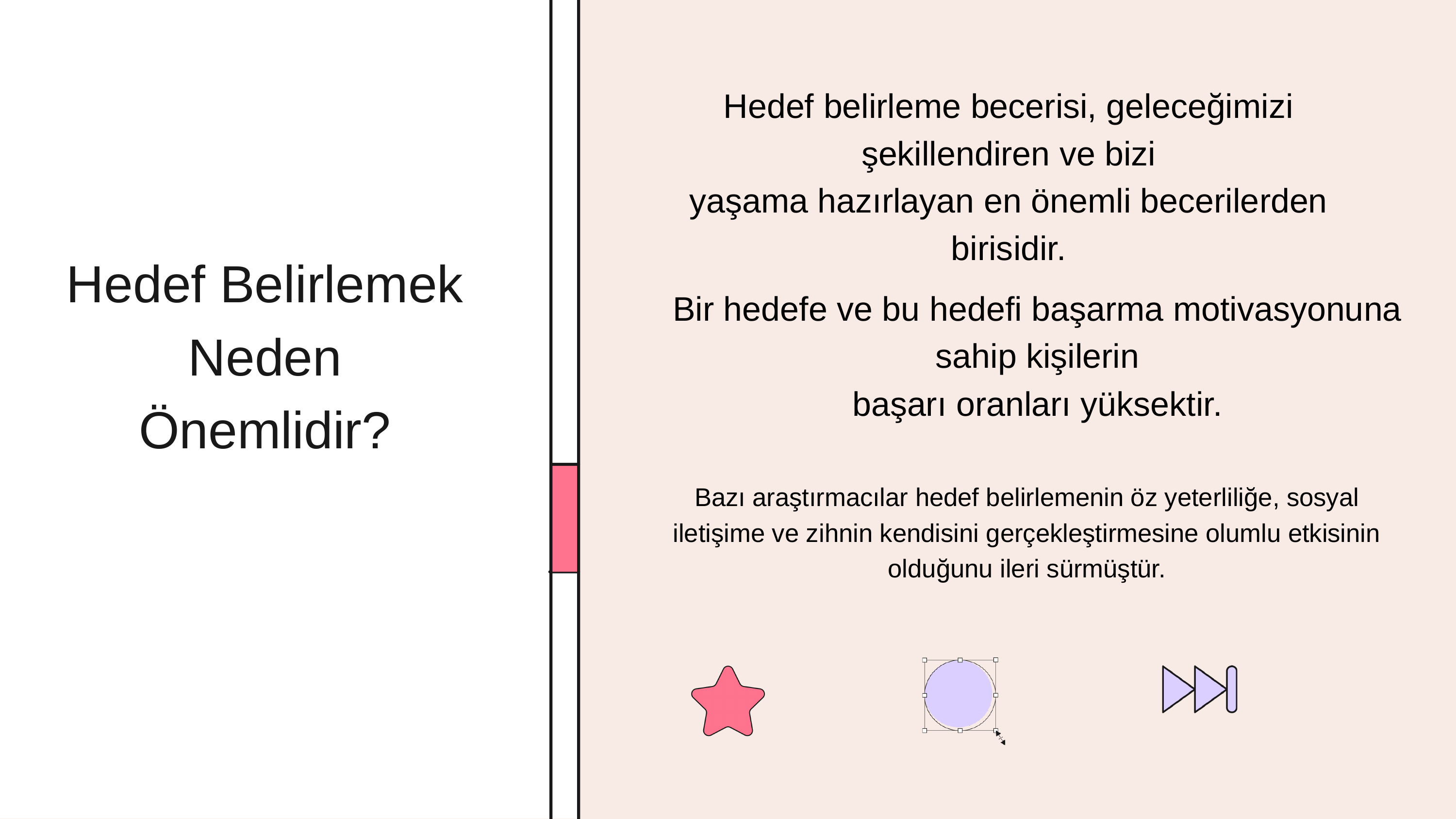

Hedef belirleme becerisi, geleceğimizi şekillendiren ve bizi
yaşama hazırlayan en önemli becerilerden birisidir.
Hedef Belirlemek Neden
Önemlidir?
Bir hedefe ve bu hedefi başarma motivasyonuna sahip kişilerin
başarı oranları yüksektir.

Bazı araştırmacılar hedef belirlemenin öz yeterliliğe, sosyal
iletişime ve zihnin kendisini gerçekleştirmesine olumlu etkisinin
olduğunu ileri sürmüştür.